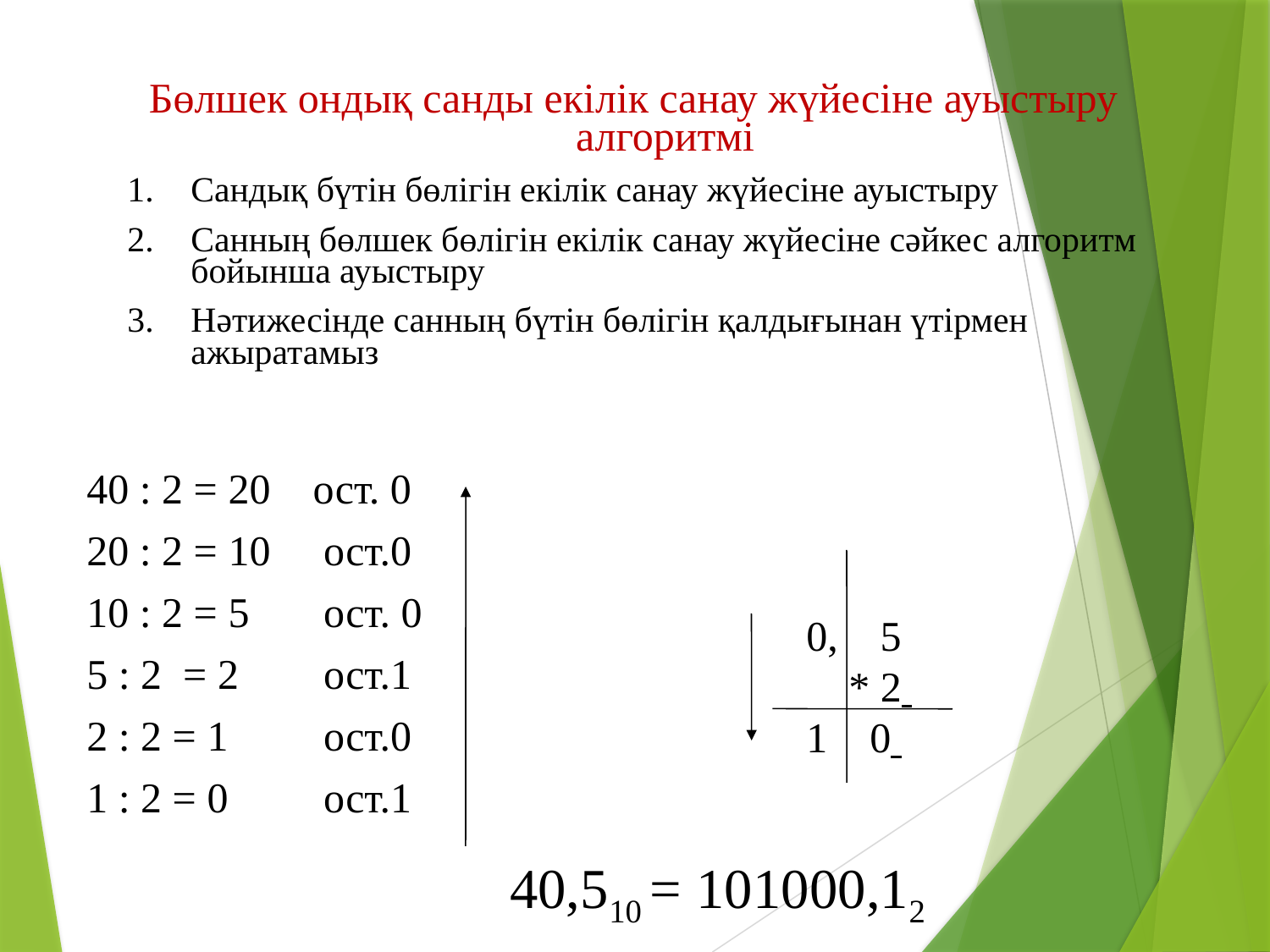

Бөлшек ондық санды екілік санау жүйесіне ауыстыру алгоритмі
Сандық бүтін бөлігін екілік санау жүйесіне ауыстыру
Санның бөлшек бөлігін екілік санау жүйесіне сәйкес алгоритм бойынша ауыстыру
Нәтижесінде санның бүтін бөлігін қалдығынан үтірмен ажыратамыз
40 : 2 = 20    ост. 0
20 : 2 = 10     ост.0
10 : 2 = 5       ост. 0
5 : 2  = 2        ост.1
2 : 2 = 1         ост.0
1 : 2 = 0         ост.1

0,    5
    * 2
0

40,510 = 101000,12